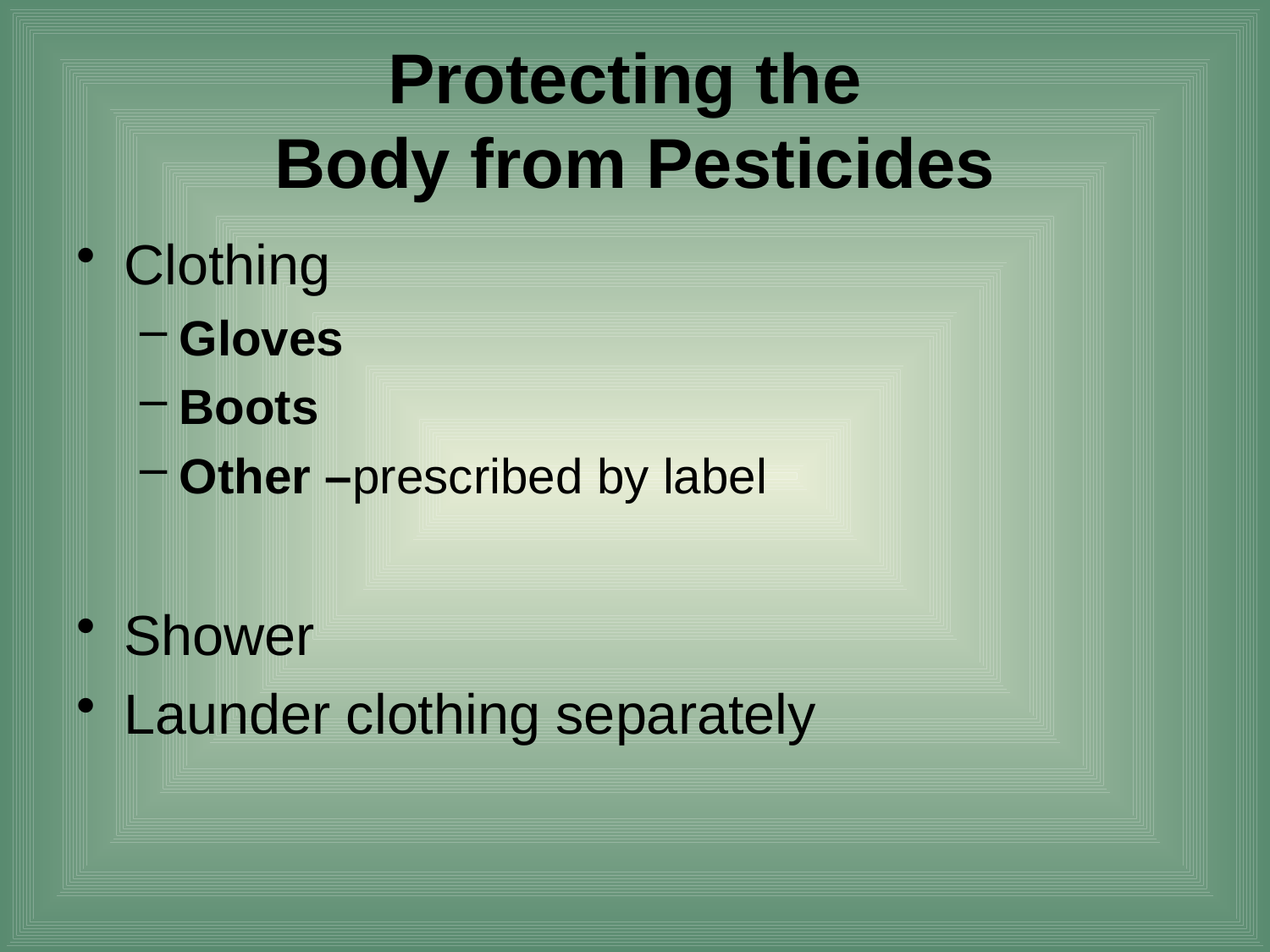

# Protecting the Body from Pesticides
Clothing
Gloves
Boots
Other –prescribed by label

Shower
Launder clothing separately